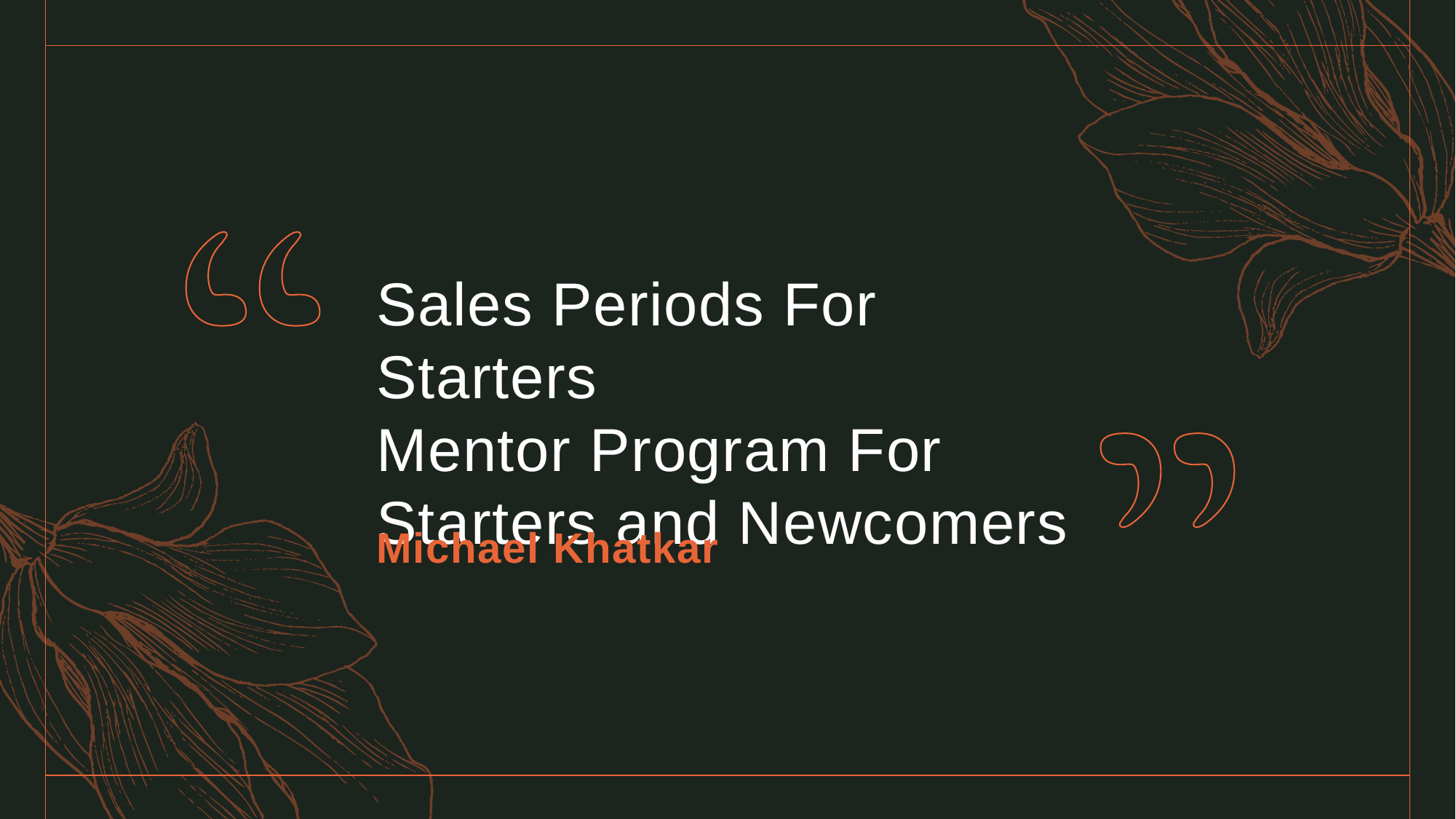

# Sales Periods For Starters Mentor Program For Starters and Newcomers

Michael Khatkar